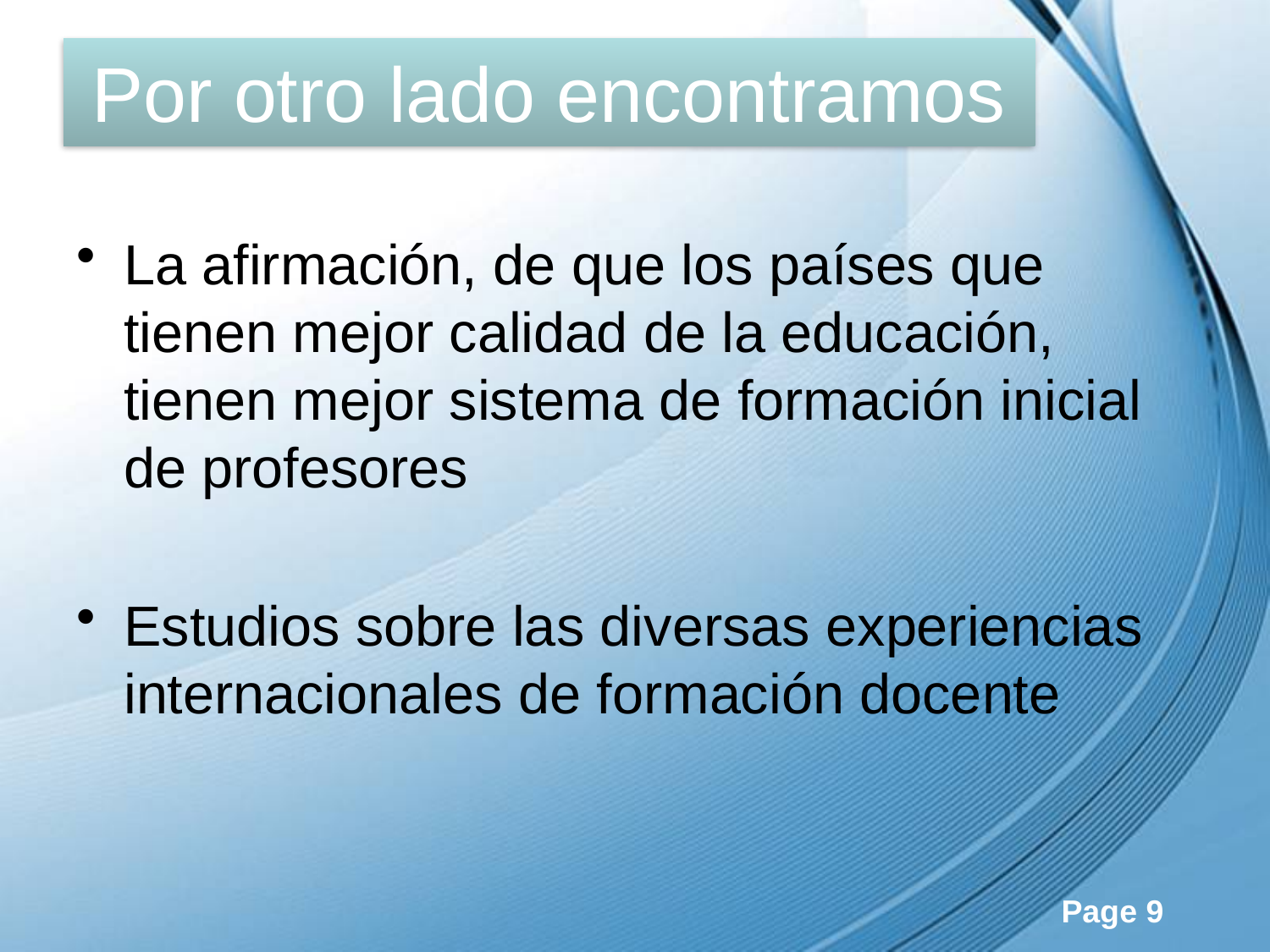

# Por otro lado encontramos
La afirmación, de que los países que tienen mejor calidad de la educación, tienen mejor sistema de formación inicial de profesores

Estudios sobre las diversas experiencias internacionales de formación docente